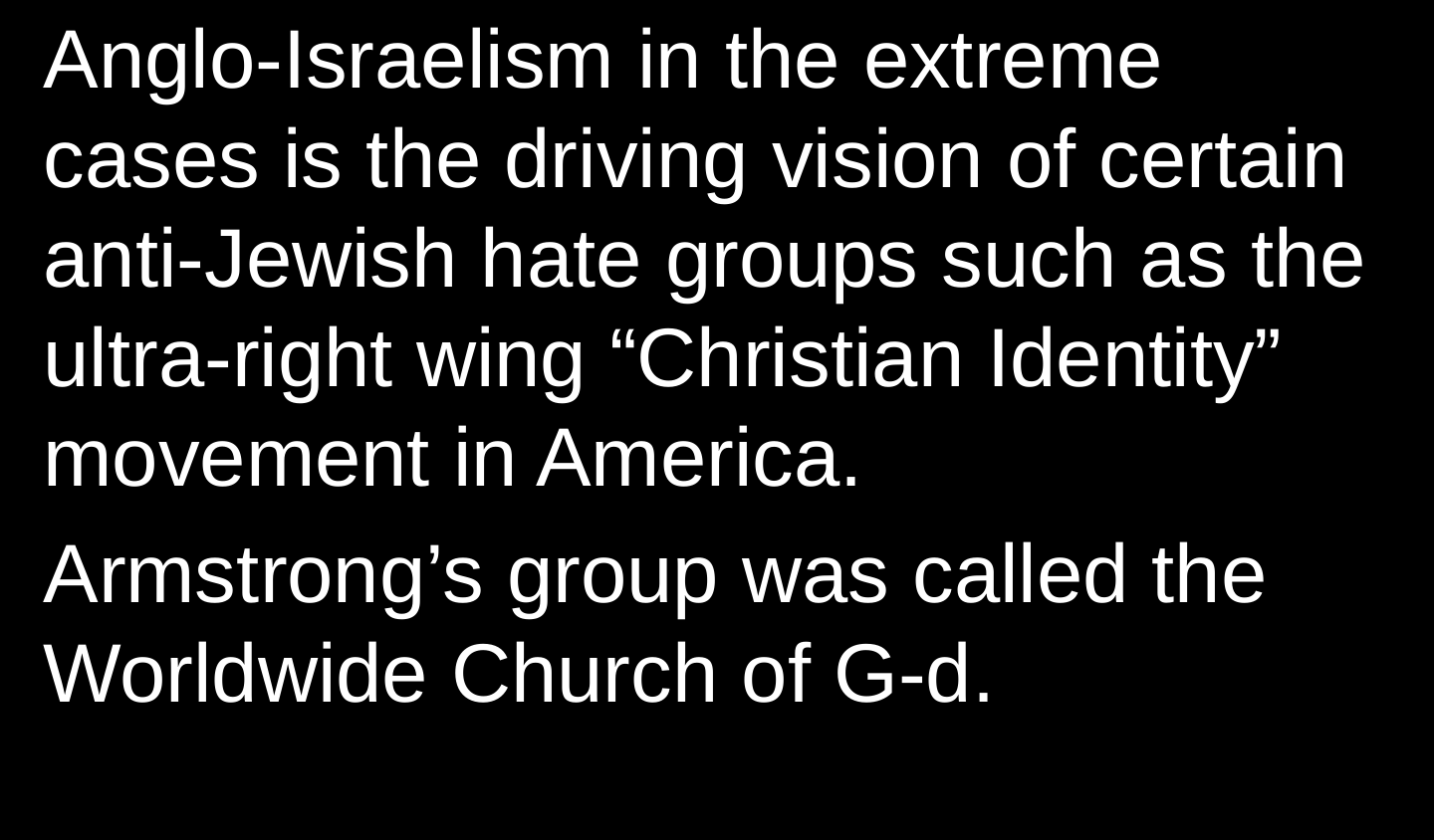

Anglo-Israelism in the extreme cases is the driving vision of certain anti-Jewish hate groups such as the ultra-right wing “Christian Identity” movement in America.
Armstrong’s group was called the Worldwide Church of G-d.